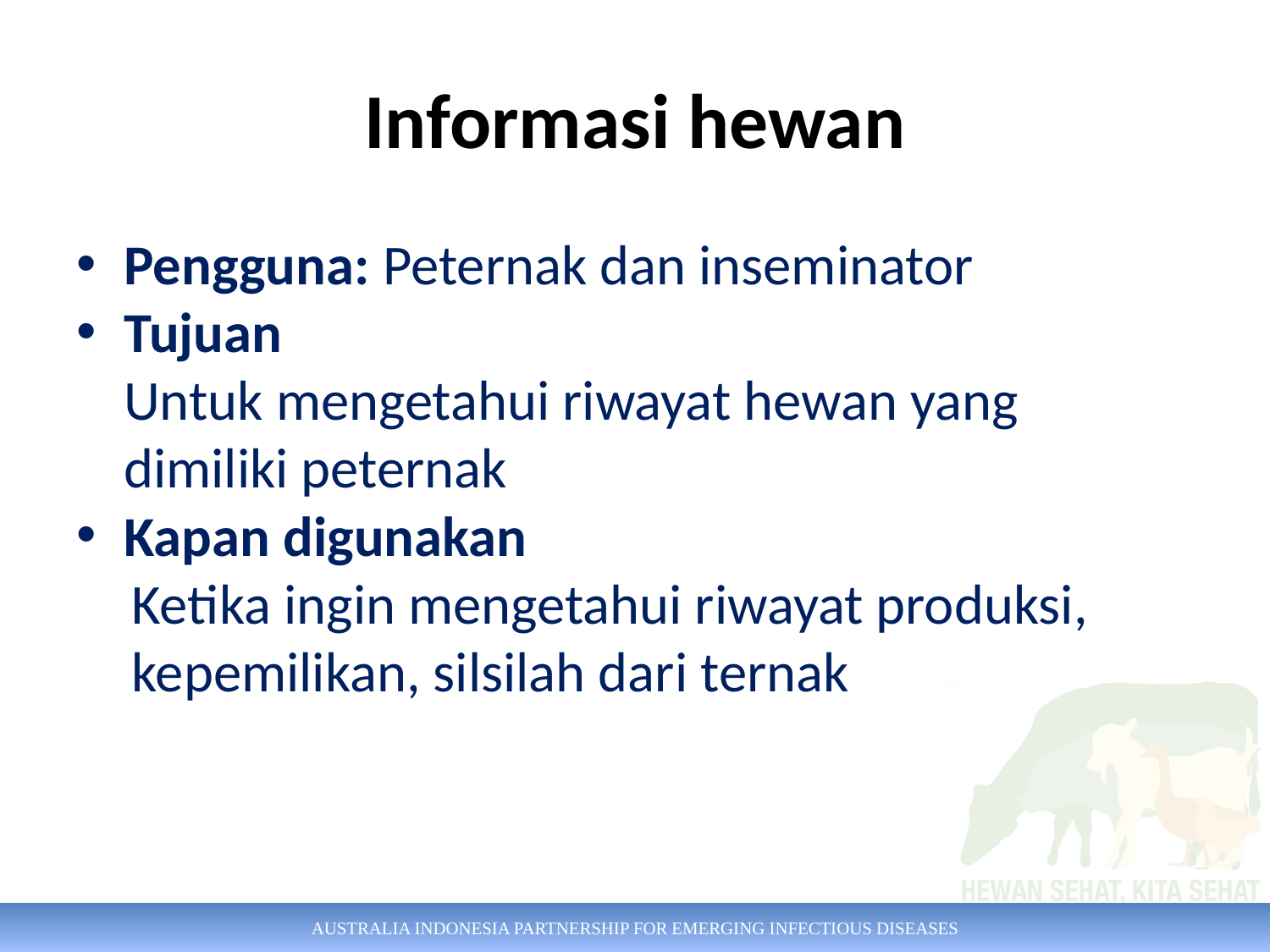

# Informasi hewan
Pengguna: Peternak dan inseminator
Tujuan
	Untuk mengetahui riwayat hewan yang dimiliki peternak
Kapan digunakan
Ketika ingin mengetahui riwayat produksi, kepemilikan, silsilah dari ternak